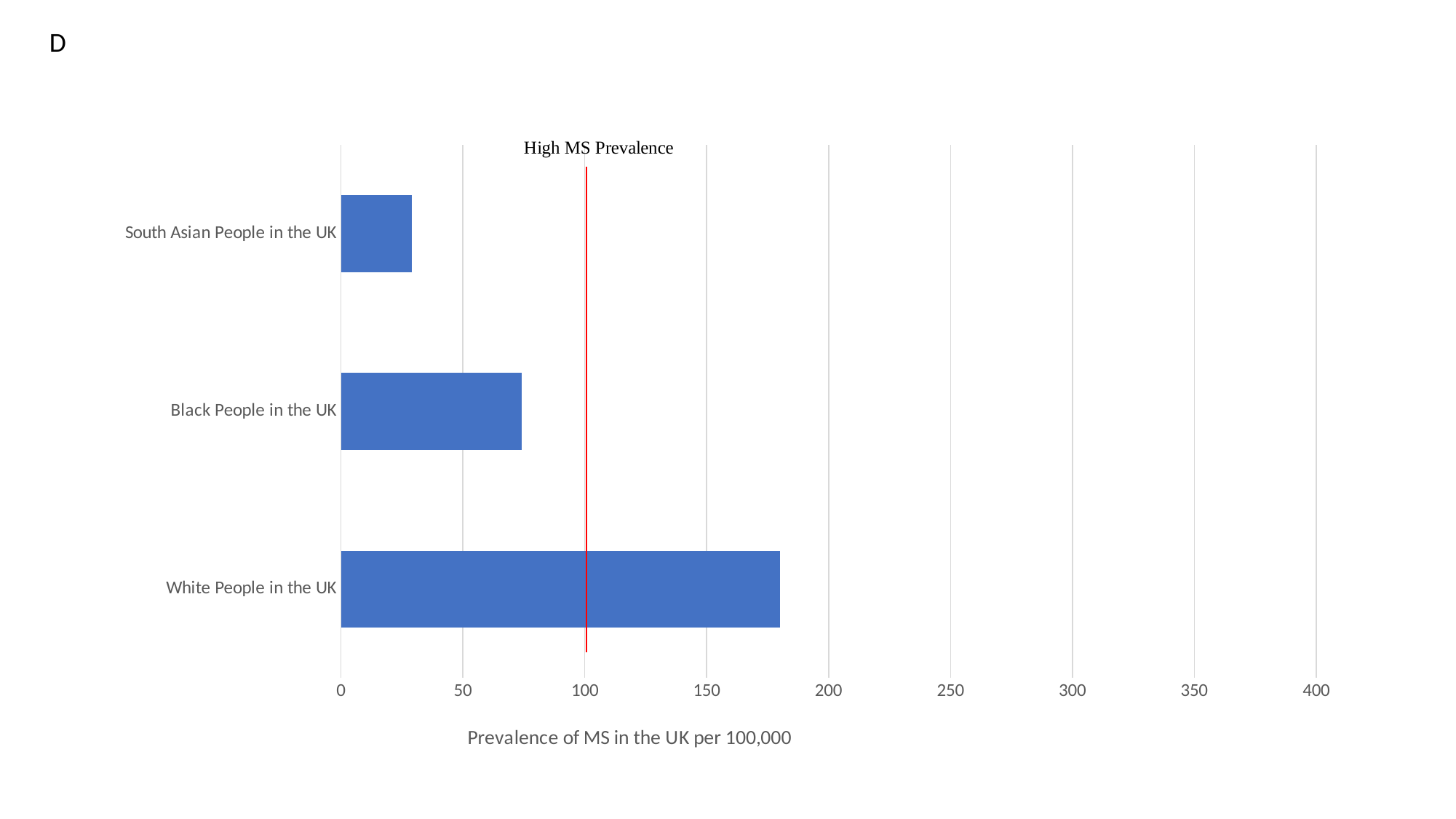

D

### Chart

| Category | People with MS in the UK |
|---|---|
| White People in the UK | 180.0 |
| Black People in the UK | 74.0 |
| South Asian People in the UK | 29.0 |